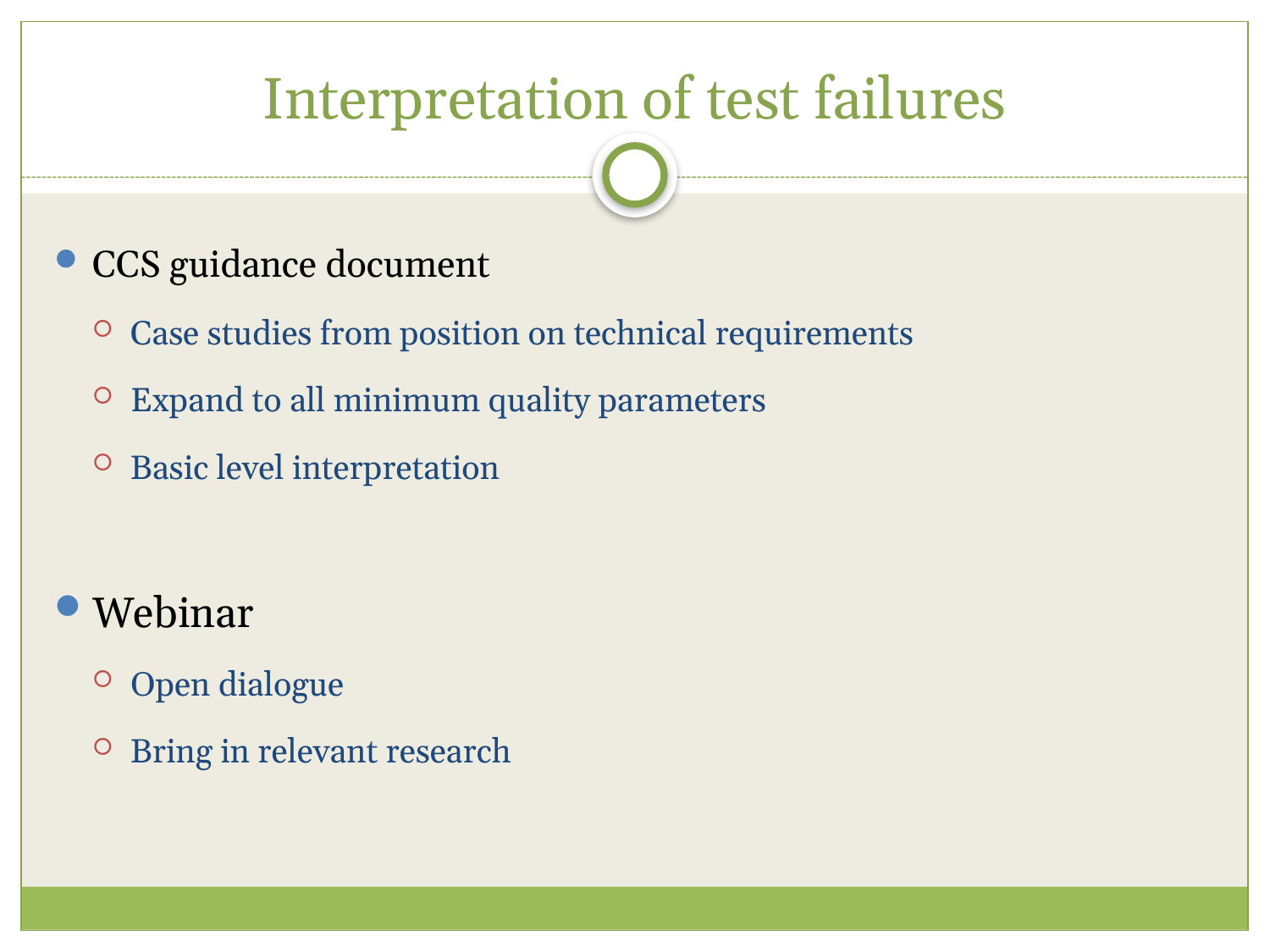

# Interpretation of test failures
CCS guidance document
Case studies from position on technical requirements
Expand to all minimum quality parameters
Basic level interpretation

Webinar
Open dialogue
Bring in relevant research